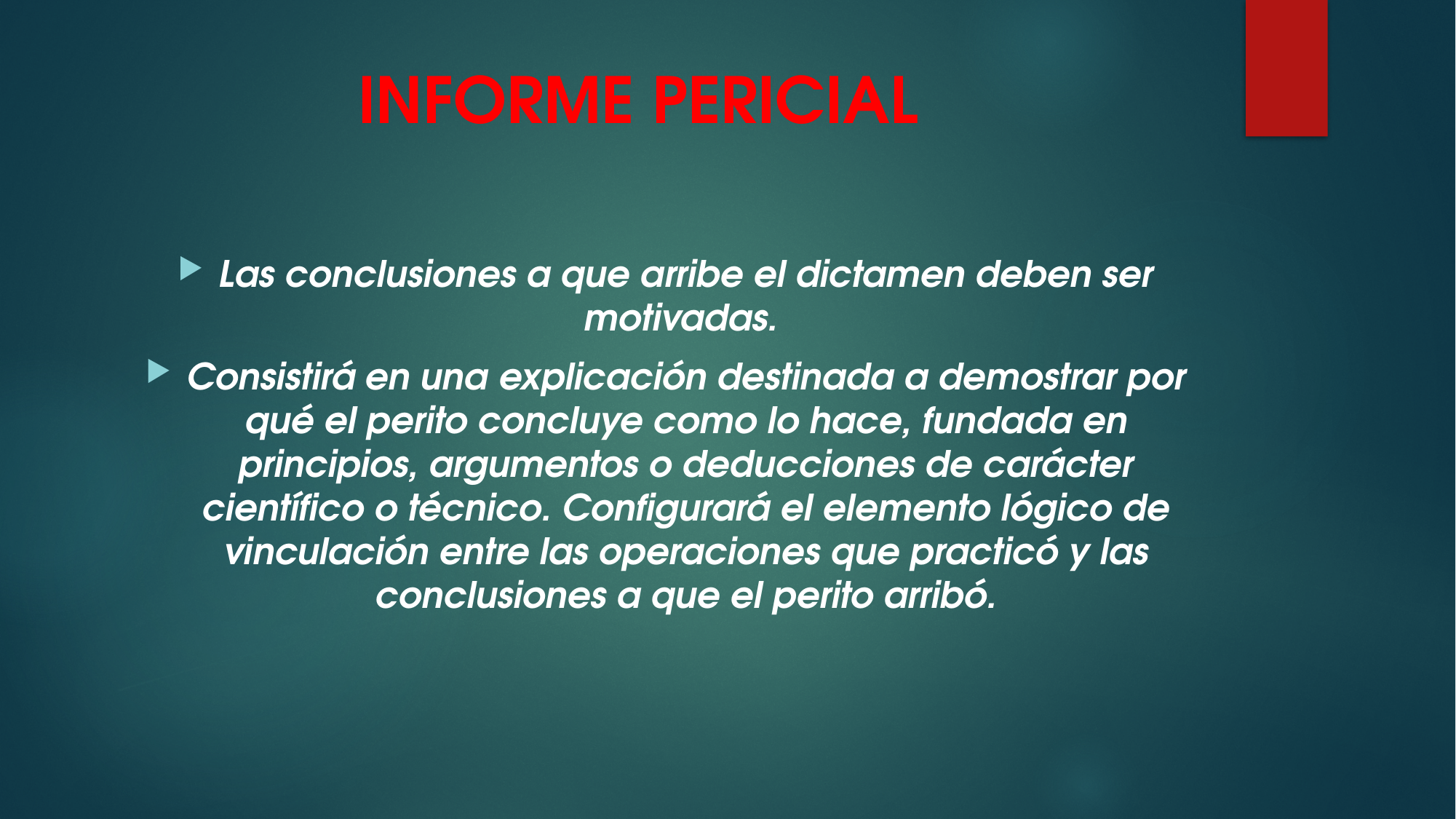

# INFORME PERICIAL
Las conclusiones a que arribe el dictamen deben ser motivadas.
Consistirá en una explicación destinada a demostrar por qué el perito concluye como lo hace, fundada en principios, argumentos o deducciones de carácter científico o técnico. Configurará el elemento lógico de vinculación entre las operaciones que practicó y las conclusiones a que el perito arribó.